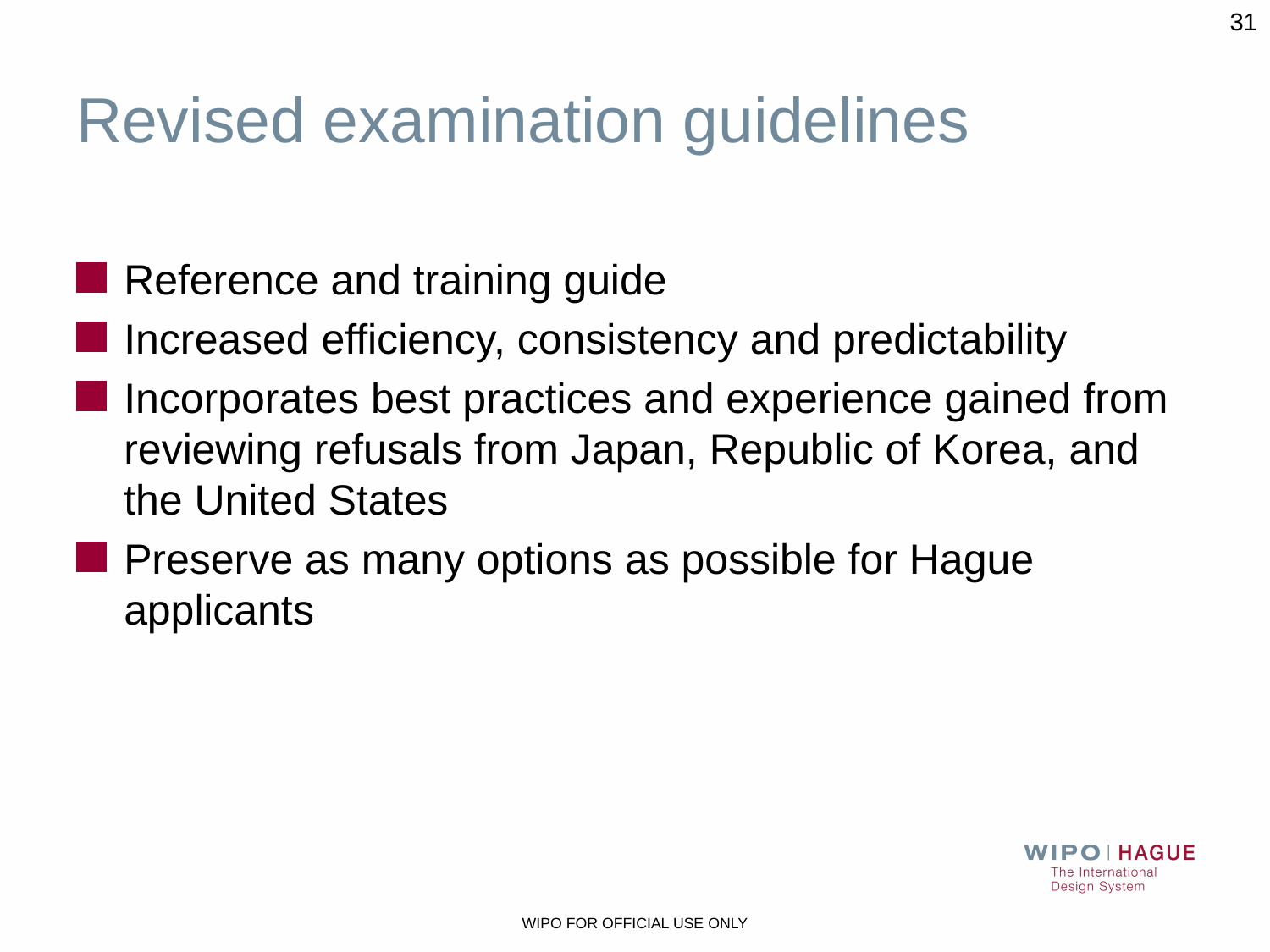

31
# Revised examination guidelines
Reference and training guide
Increased efficiency, consistency and predictability
Incorporates best practices and experience gained from reviewing refusals from Japan, Republic of Korea, and the United States
Preserve as many options as possible for Hague applicants